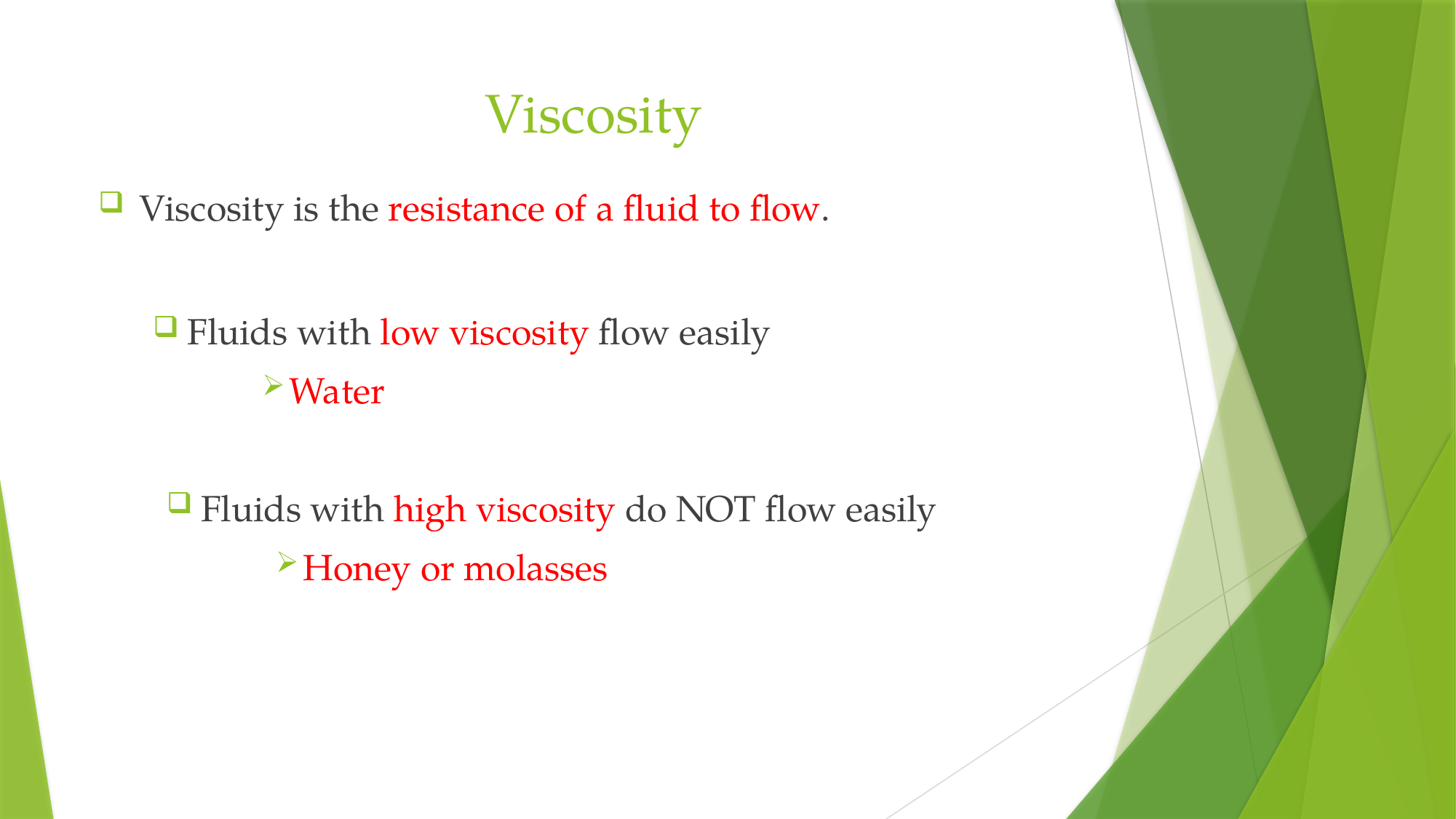

# Viscosity
Viscosity is the resistance of a fluid to flow.

Fluids with low viscosity flow easily
Water

Fluids with high viscosity do NOT flow easily
Honey or molasses